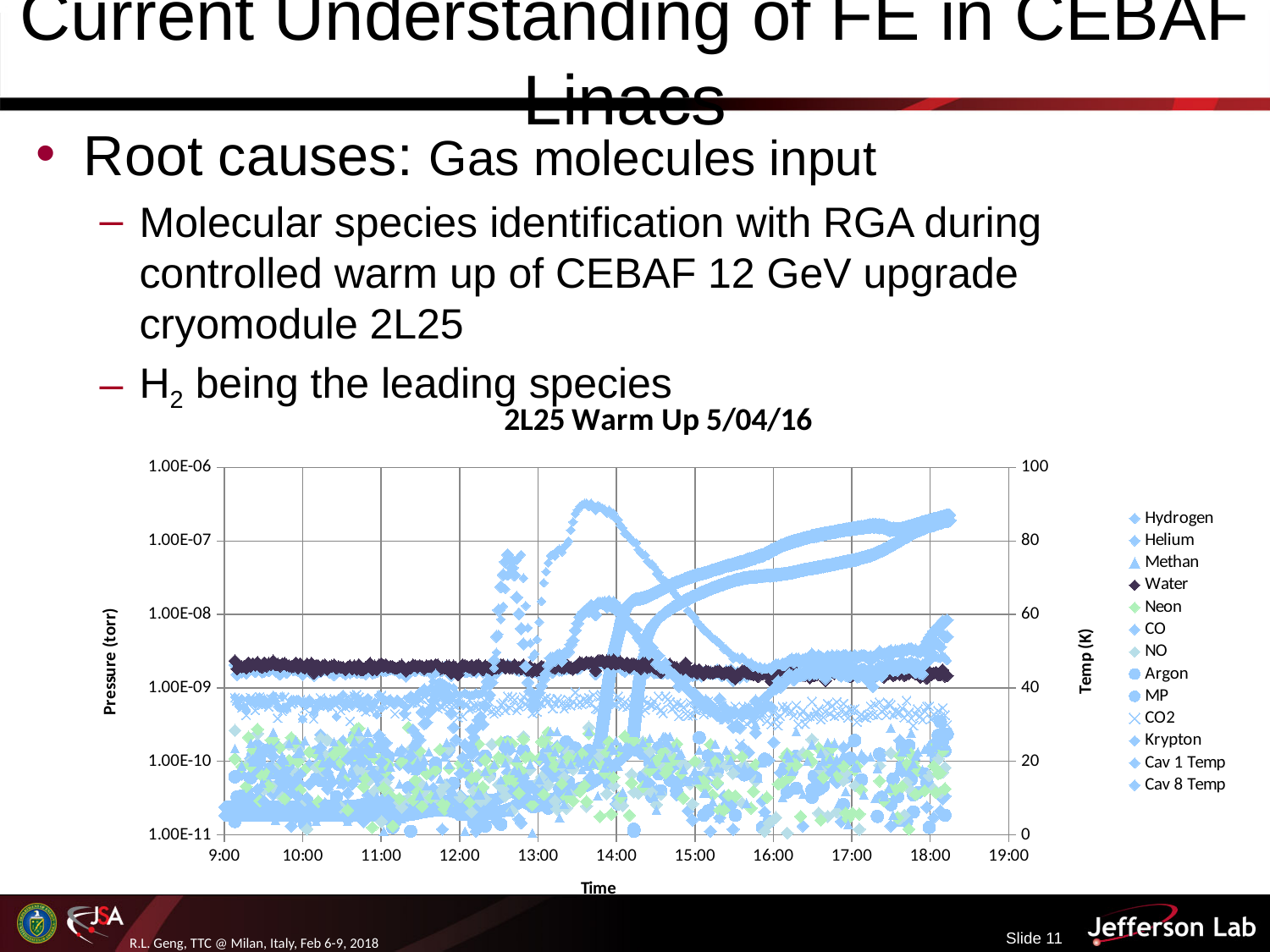

# Current Understanding of FE in CEBAF Linacs
Root causes: Gas molecules input
Molecular species identification with RGA during controlled warm up of CEBAF 12 GeV upgrade cryomodule 2L25
H2 being the leading species

### Chart: 2L25 Warm Up 5/04/16

| Category | Hydrogen | Helium | Methan | Water | Neon | CO | NO | Argon | MP | CO2 | Krypton |  |  |
|---|---|---|---|---|---|---|---|---|---|---|---|---|---|
Slide 11
R.L. Geng, TTC @ Milan, Italy, Feb 6-9, 2018